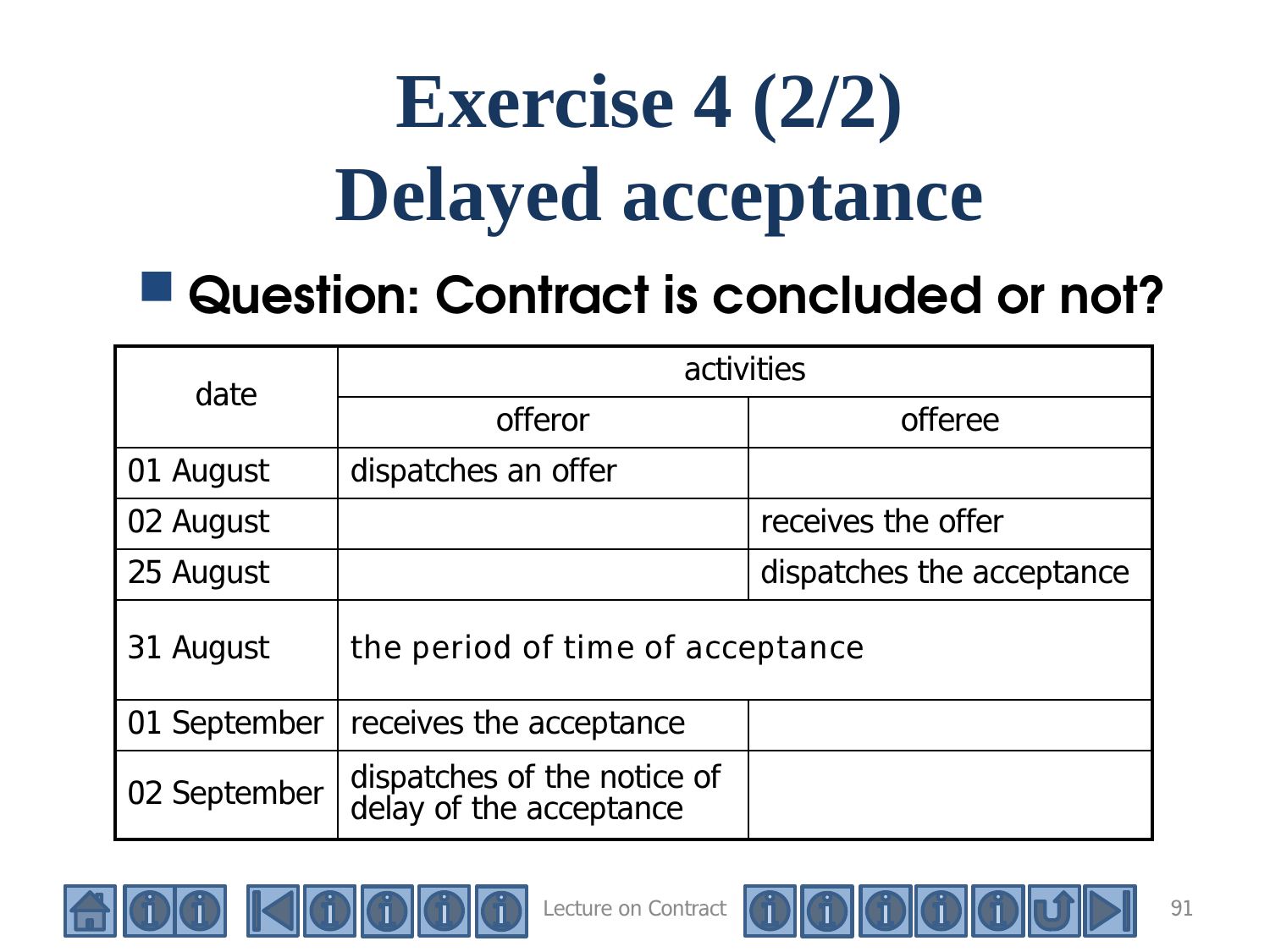

# Exercise 4 (2/2) Delayed acceptance
Question: Contract is concluded or not?
| date | activities |  |
| --- | --- | --- |
|  | offeror | offeree |
| 01 August | dispatches an offer |  |
| 02 August |  | receives the offer |
| 25 August |  | dispatches the acceptance |
| 31 August | the period of time of acceptance |  |
| 01 September | receives the acceptance |  |
| 02 September | dispatches of the notice of delay of the acceptance |  |
Lecture on Contract
91